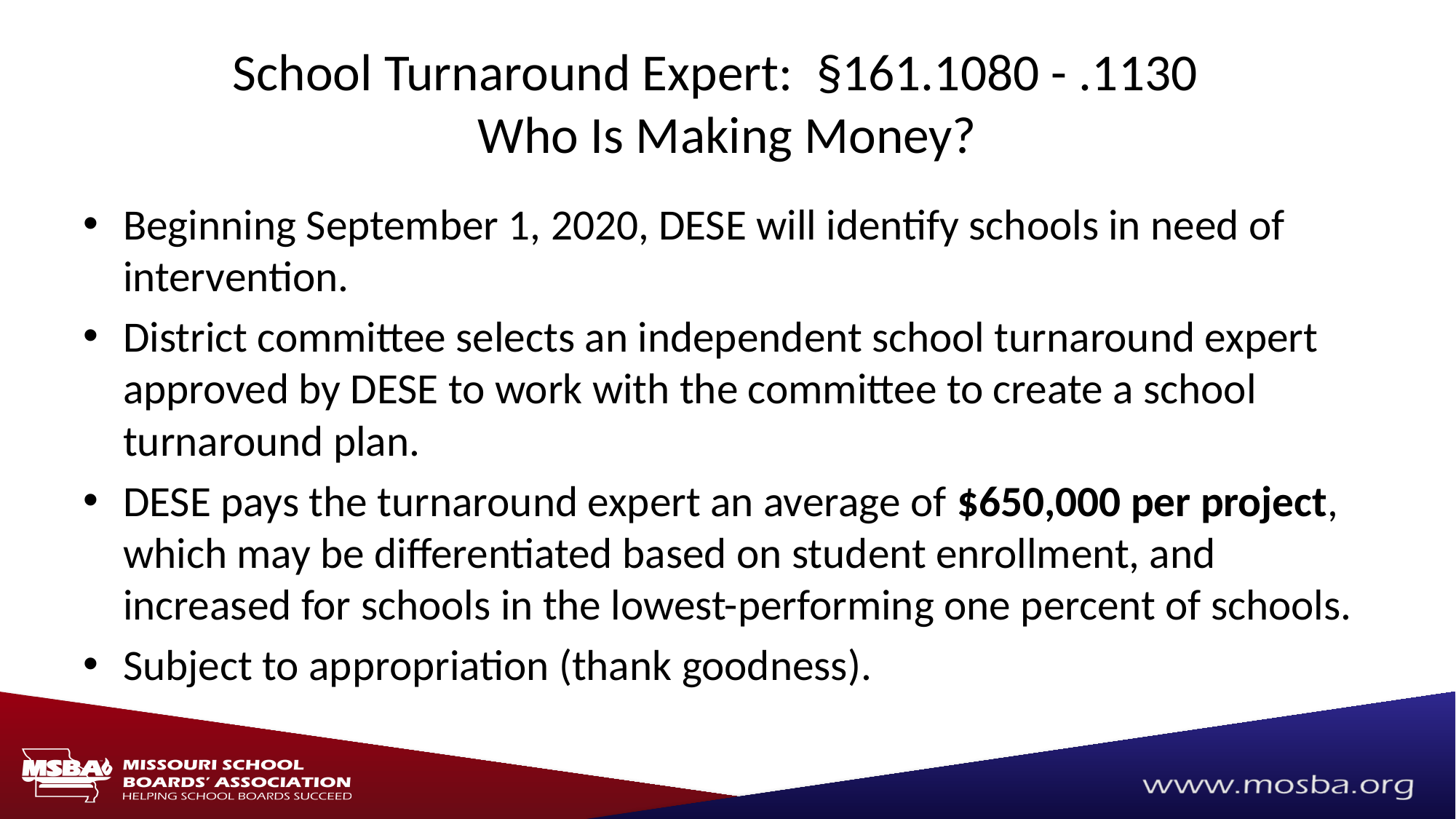

# School Turnaround Expert:  §161.1080 - .1130 Who Is Making Money?
Beginning September 1, 2020, DESE will identify schools in need of intervention.
District committee selects an independent school turnaround expert approved by DESE to work with the committee to create a school turnaround plan.
DESE pays the turnaround expert an average of $650,000 per project, which may be differentiated based on student enrollment, and increased for schools in the lowest-performing one percent of schools.
Subject to appropriation (thank goodness).